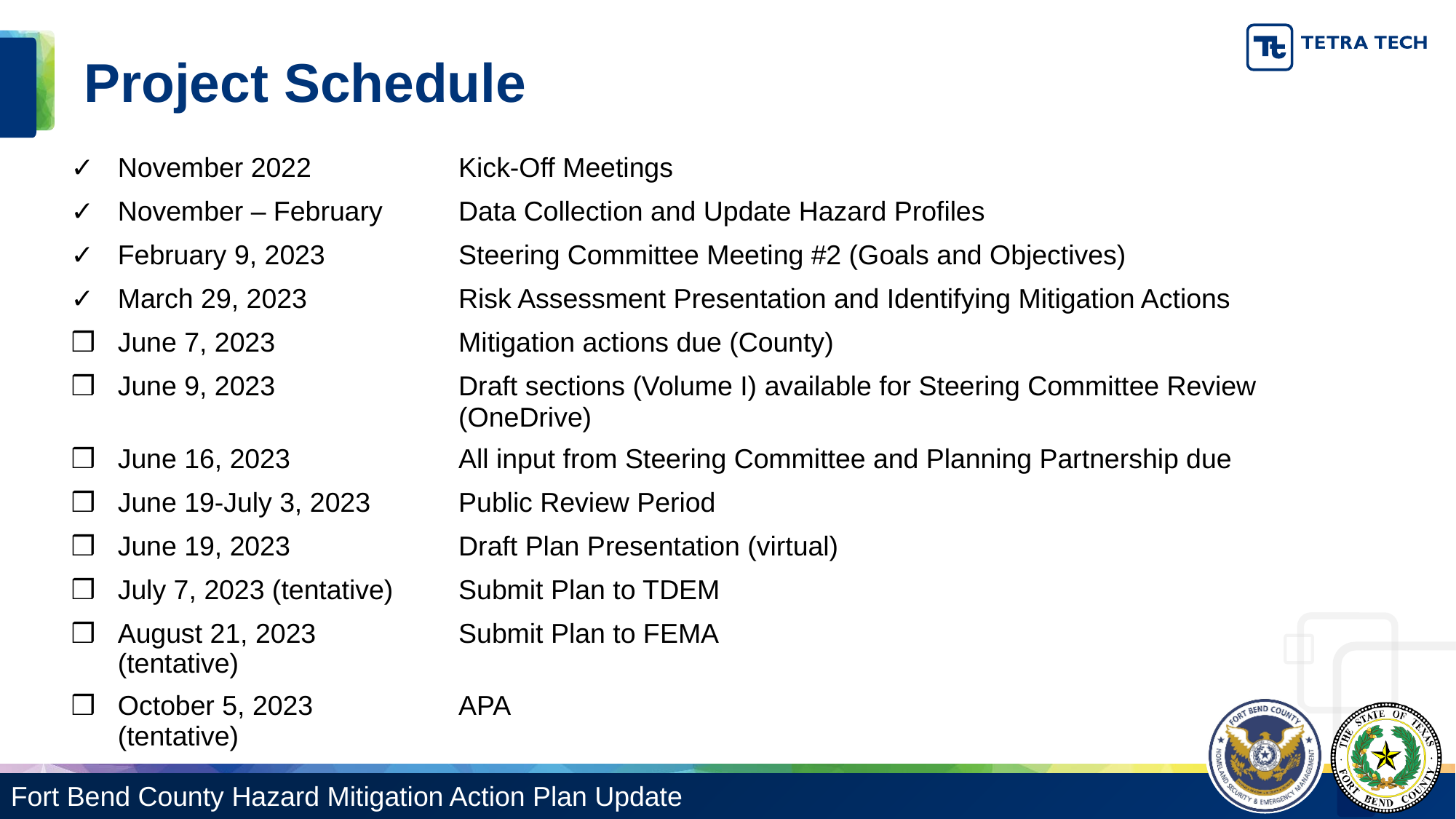

# Project Schedule
| ✓ | November 2022 | Kick-Off Meetings |
| --- | --- | --- |
| ✓ | November – February | Data Collection and Update Hazard Profiles |
| ✓ | February 9, 2023 | Steering Committee Meeting #2 (Goals and Objectives) |
| ✓ | March 29, 2023 | Risk Assessment Presentation and Identifying Mitigation Actions |
| ❒ | June 7, 2023 | Mitigation actions due (County) |
| ❒ | June 9, 2023 | Draft sections (Volume I) available for Steering Committee Review (OneDrive) |
| ❒ | June 16, 2023 | All input from Steering Committee and Planning Partnership due |
| ❒ | June 19-July 3, 2023 | Public Review Period |
| ❒ | June 19, 2023 | Draft Plan Presentation (virtual) |
| ❒ | July 7, 2023 (tentative) | Submit Plan to TDEM |
| ❒ | August 21, 2023 (tentative) | Submit Plan to FEMA |
| ❒ | October 5, 2023 (tentative) | APA |